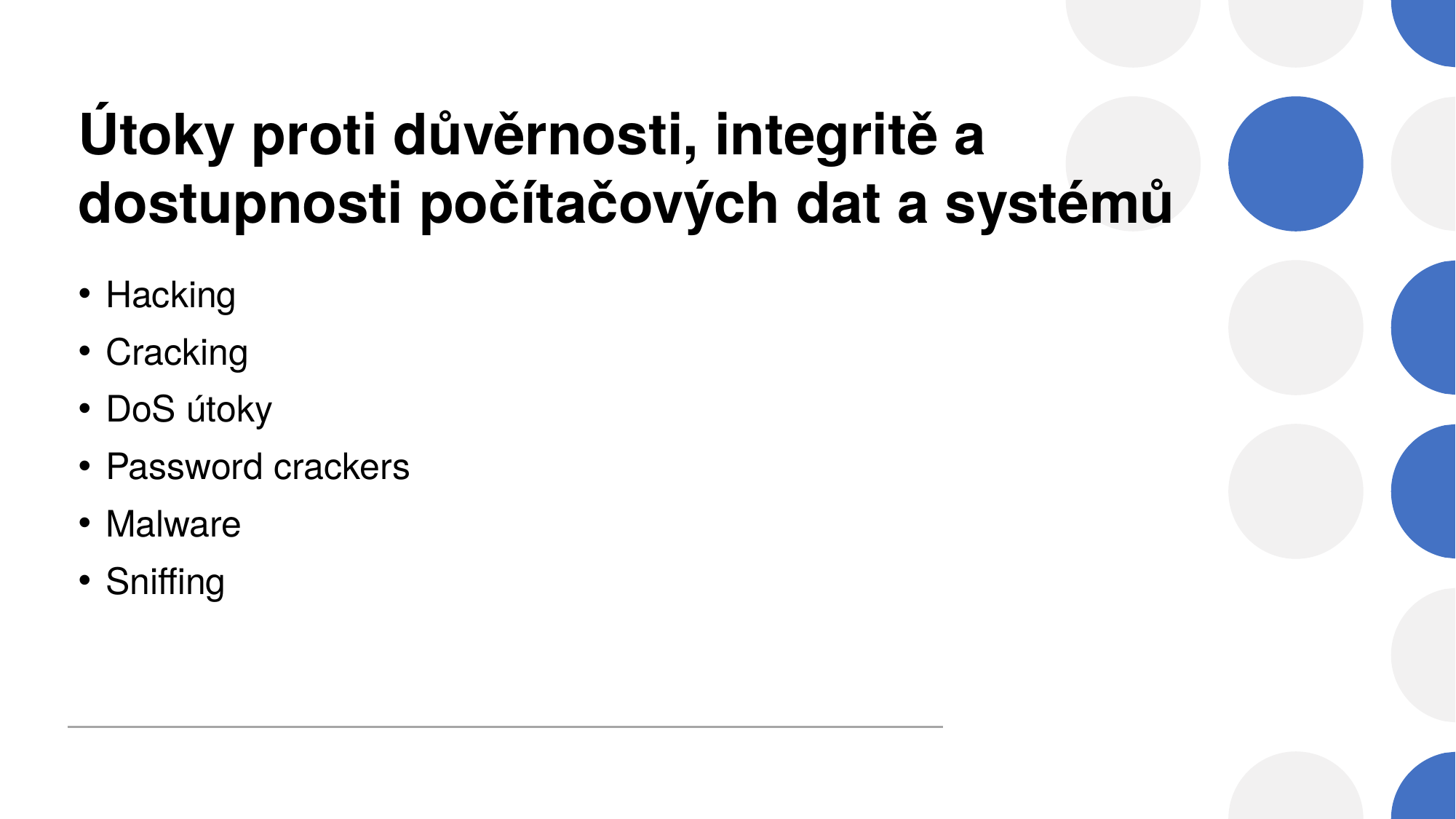

# Útoky proti důvěrnosti, integritě a dostupnosti počítačových dat a systémů
Hacking
Cracking
DoS útoky
Password crackers
Malware
Sniffing